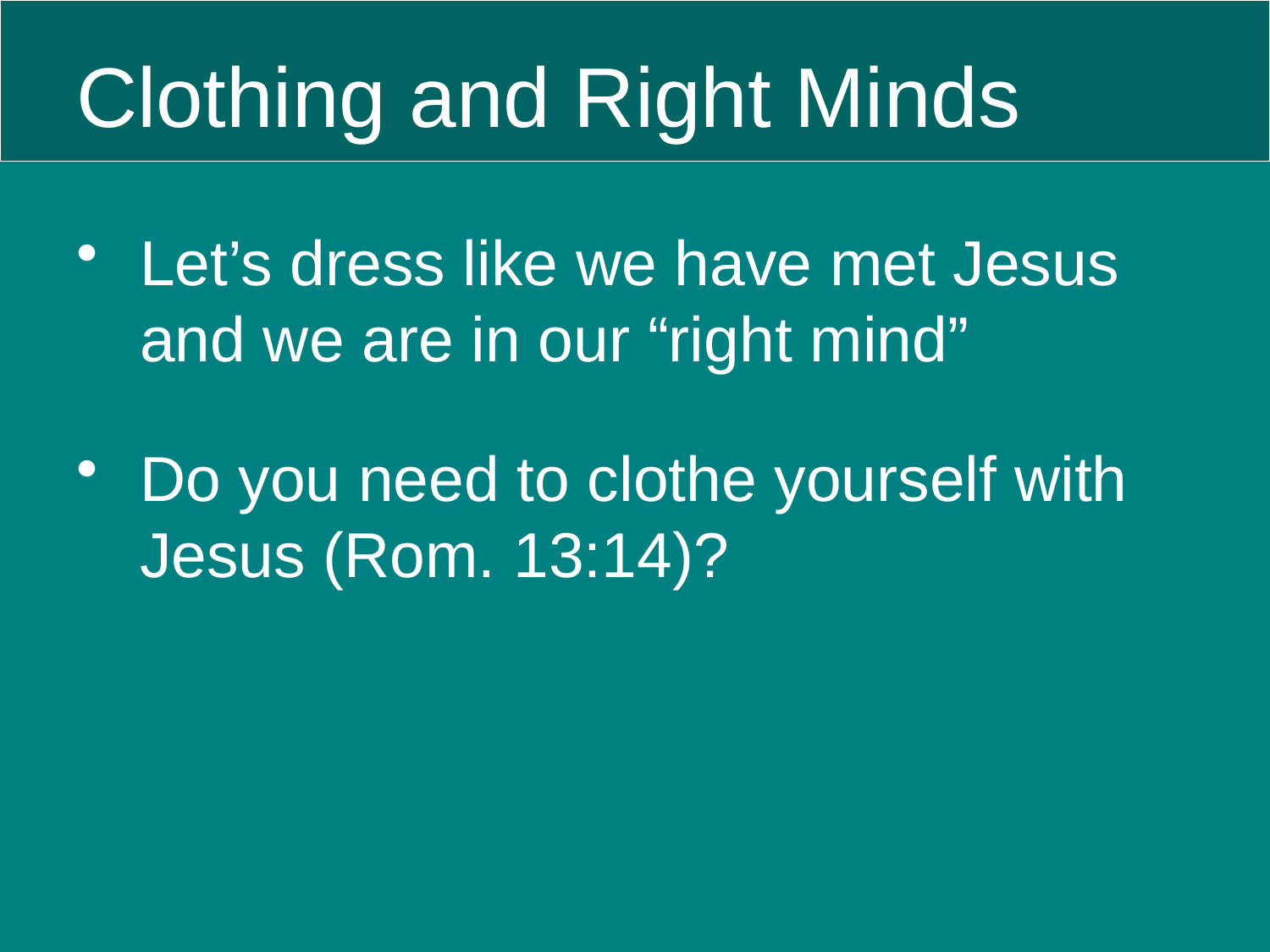

# Clothing and Right Minds
Let’s dress like we have met Jesus and we are in our “right mind”
Do you need to clothe yourself with Jesus (Rom. 13:14)?